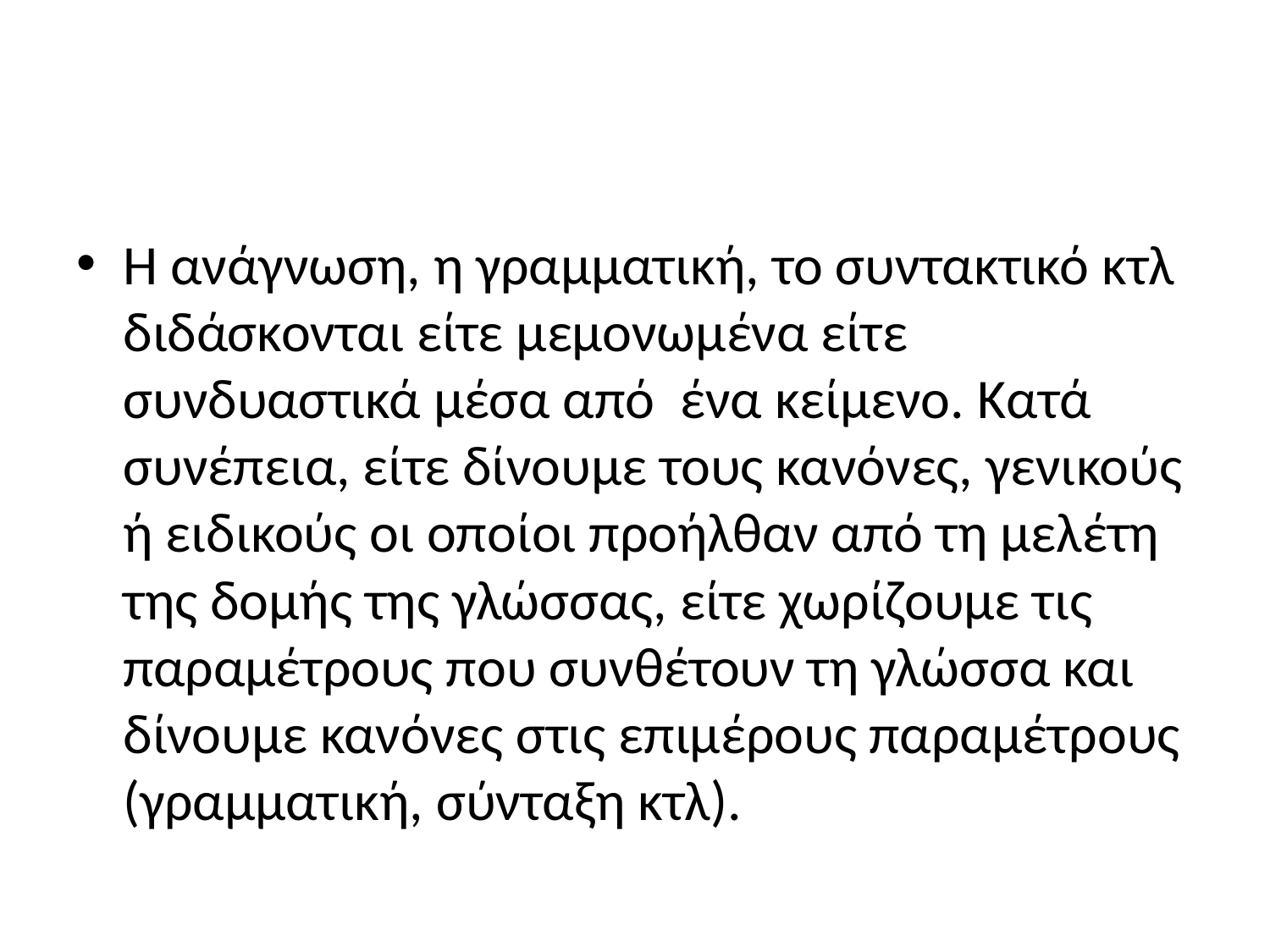

#
Η ανάγνωση, η γραμματική, το συντακτικό κτλ διδάσκονται είτε μεμονωμένα είτε συνδυαστικά μέσα από  ένα κείμενο. Κατά συνέπεια, είτε δίνουμε τους κανόνες, γενικούς ή ειδικούς οι οποίοι προήλθαν από τη μελέτη της δομής της γλώσσας, είτε χωρίζουμε τις παραμέτρους που συνθέτουν τη γλώσσα και δίνουμε κανόνες στις επιμέρους παραμέτρους (γραμματική, σύνταξη κτλ).